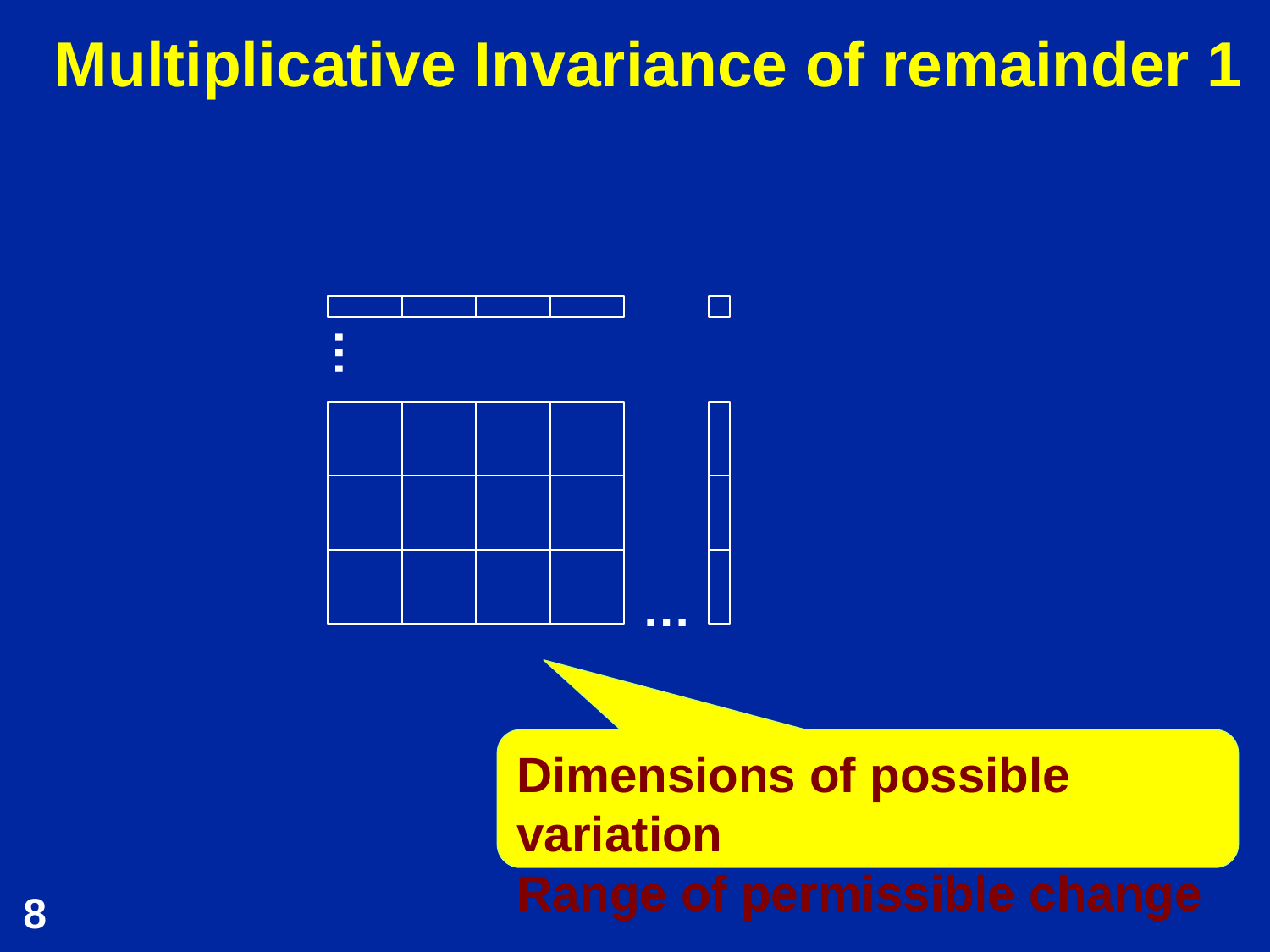

# Multiplicative Invariance of remainder 1

…

…
Dimensions of possible variation
Range of permissible change